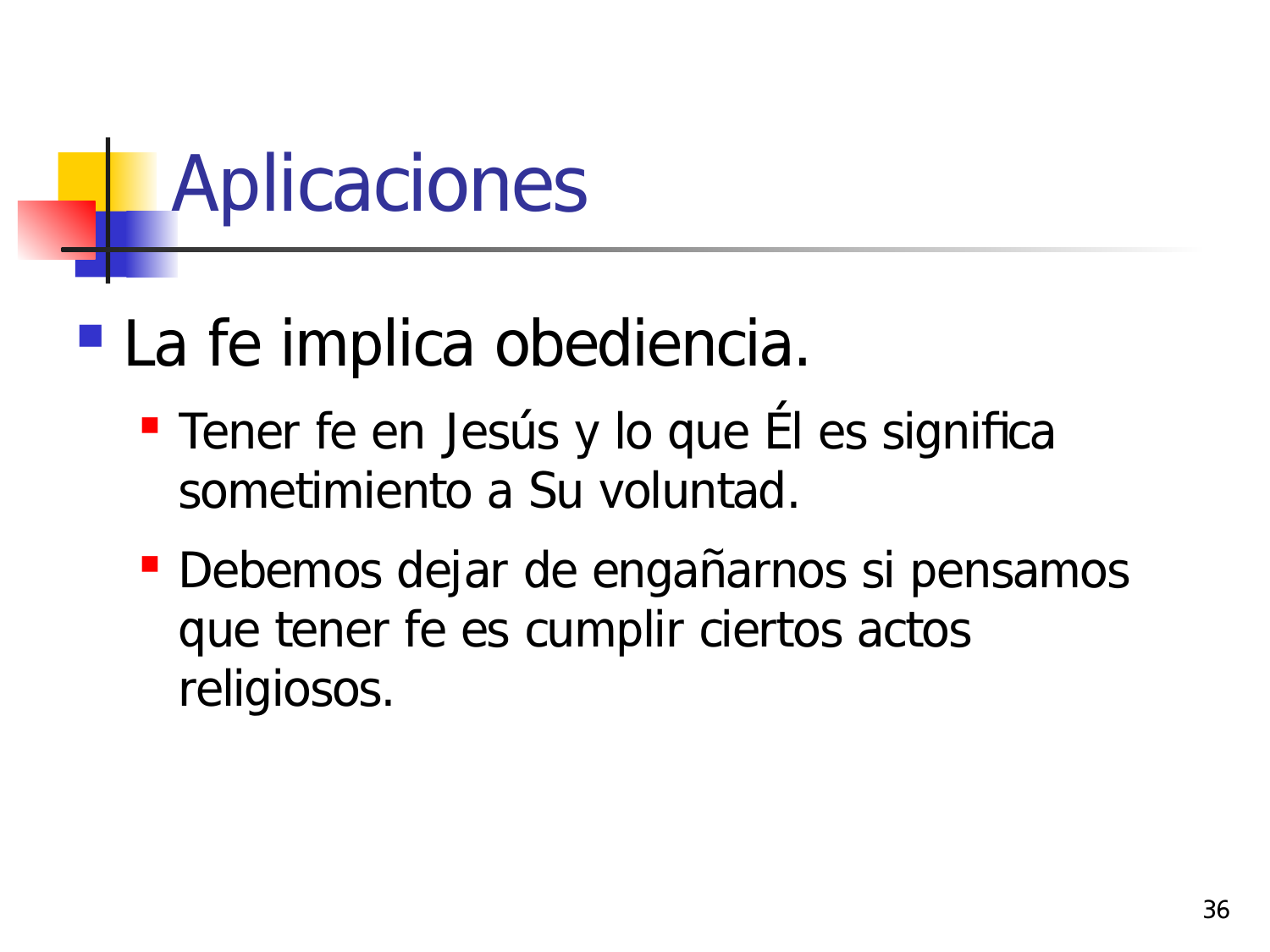

# Aplicaciones
La fe implica obediencia.
Tener fe en Jesús y lo que Él es significa sometimiento a Su voluntad.
Debemos dejar de engañarnos si pensamos que tener fe es cumplir ciertos actos religiosos.
36